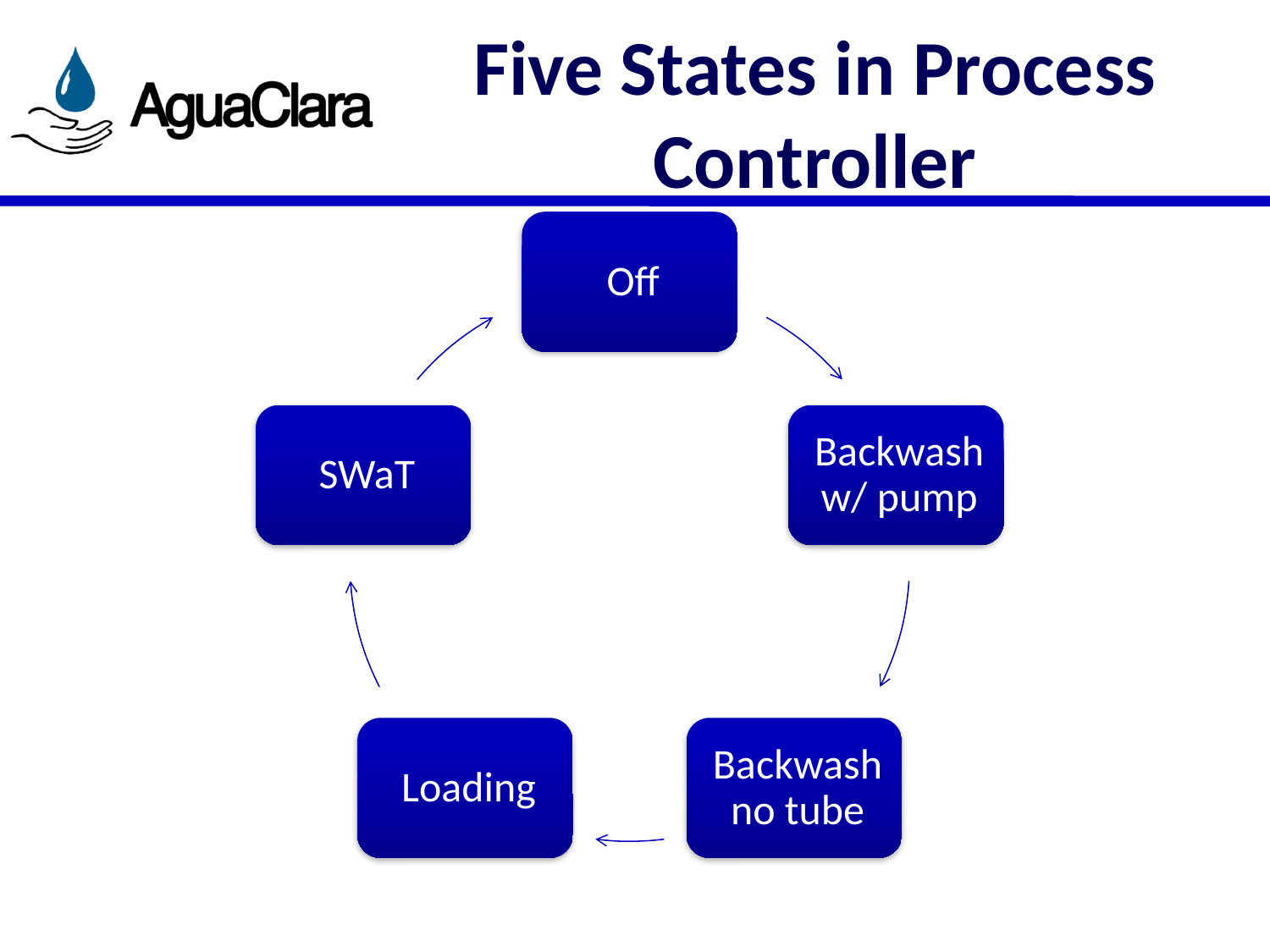

# Five States in Process Controller
Off
Backwash w/ pump
Backwash no tube
Loading
SWaT